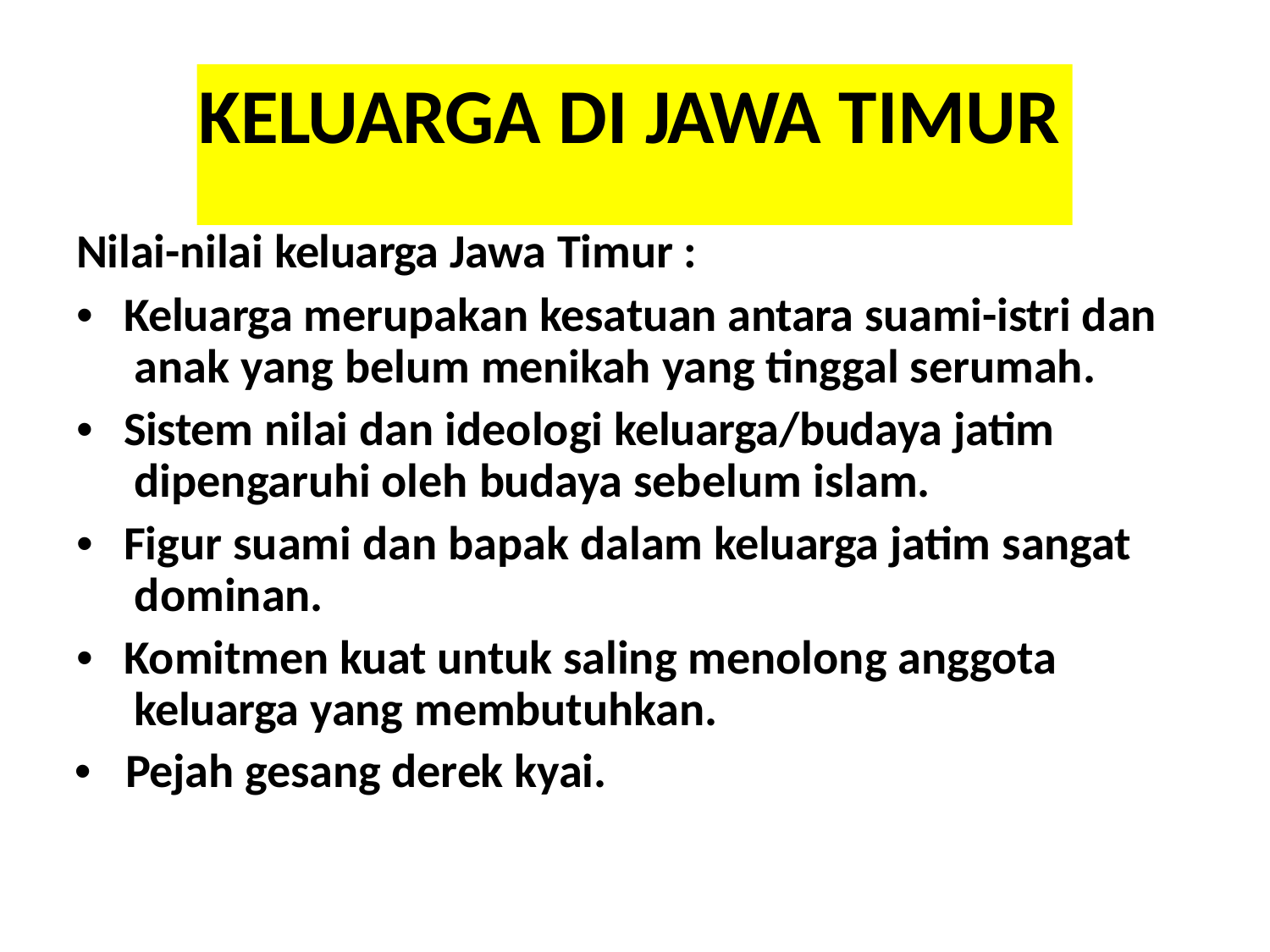

# KELUARGA DI JAWA TIMUR
Nilai-nilai keluarga Jawa Timur :
•	Keluarga merupakan kesatuan antara suami-istri dan  anak yang belum menikah yang tinggal serumah.
•	Sistem nilai dan ideologi keluarga/budaya jatim  dipengaruhi oleh budaya sebelum islam.
•	Figur suami dan bapak dalam keluarga jatim sangat  dominan.
•	Komitmen kuat untuk saling menolong anggota  keluarga yang membutuhkan.
•	Pejah gesang derek kyai.